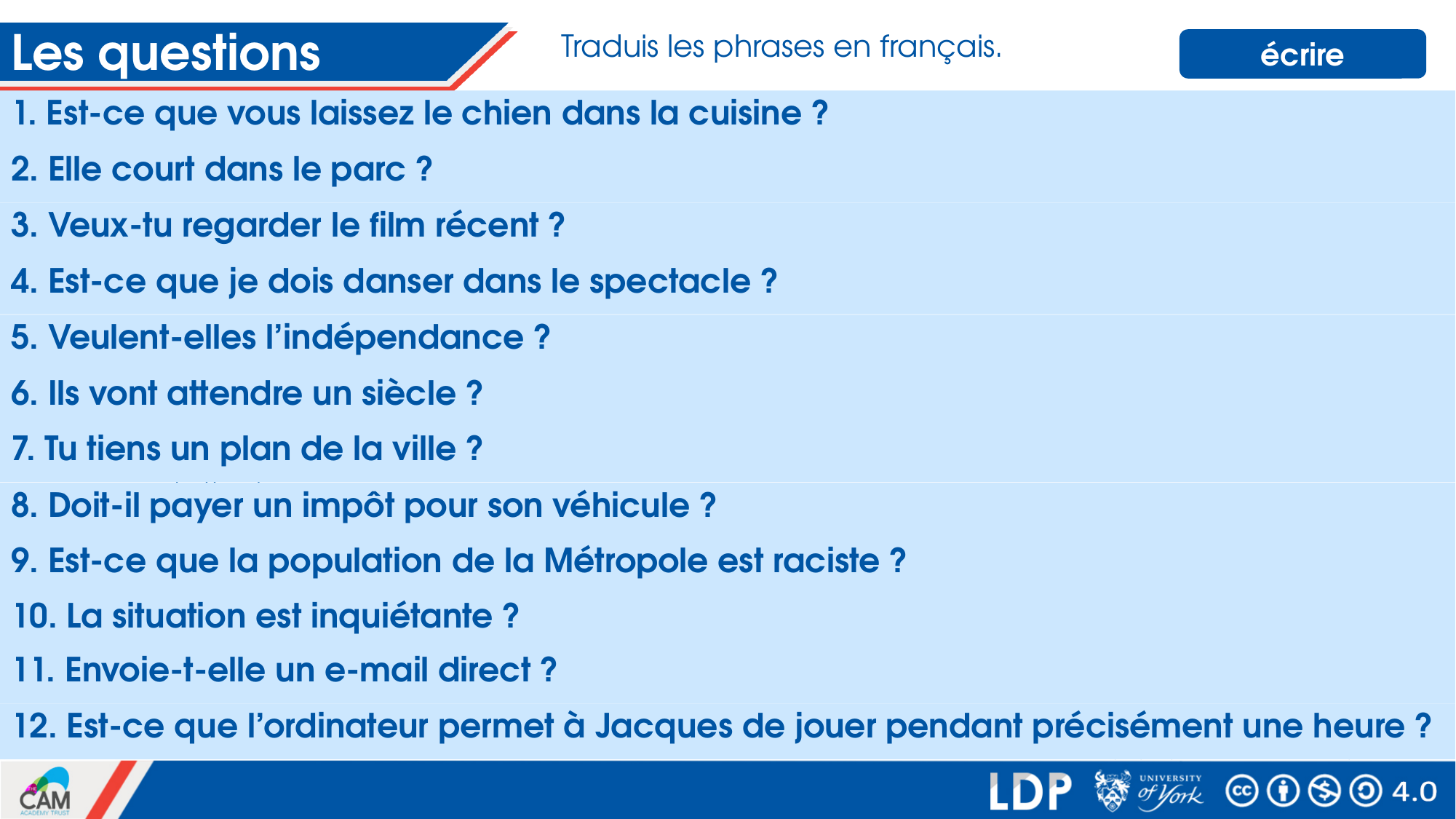

# Les questions
Traduis les phrases en français.
écrire
1. Est-ce que vous laissez le chien dans la cuisine ?
1. Are you (pl) leaving the dog in the kitchen? (est-ce que)
2. Elle court dans le parc ?
2. Does she run in the park? (intonation)
3. Veux-tu regarder le film récent ?
3. Do you [sing. inf.]  want to watch the recent film? (inversion)
4. Est-ce que je dois danser dans le spectacle ?
4. Do I have to dance in the show? (est-ce que)
5. Veulent-elles l’indépendance ?
5. Do they (f) want independence? (inversion)
6. Ils vont attendre un siècle ?
6. Are they (m) going to wait a century? (intonation)
7. Tu tiens un plan de la ville ?
7. Are you [sing. inf.] holding a map of the city? (intonation) (H)
8. Doit-il payer un impôt pour son véhicule ?
8. Does he have to pay a tax for his vehicle? (inversion) (H)
9. Est-ce que la population de la Métropole est raciste ?
9. Is the population of mainland France racist? (est-ce que) (H)
10. La situation est inquiétante ?
10. Is the situation worrying? (intonation) (H)

11. Envoie-t-elle un e-mail direct ?
11. Does she send a direct e-mail? (H) (inversion)

12. Est-ce que l’ordinateur permet à Jacques de jouer pendant précisément une heure ?
12. Does the computer allow Jacques to play for precisely an hour? (H) (est-ce que)